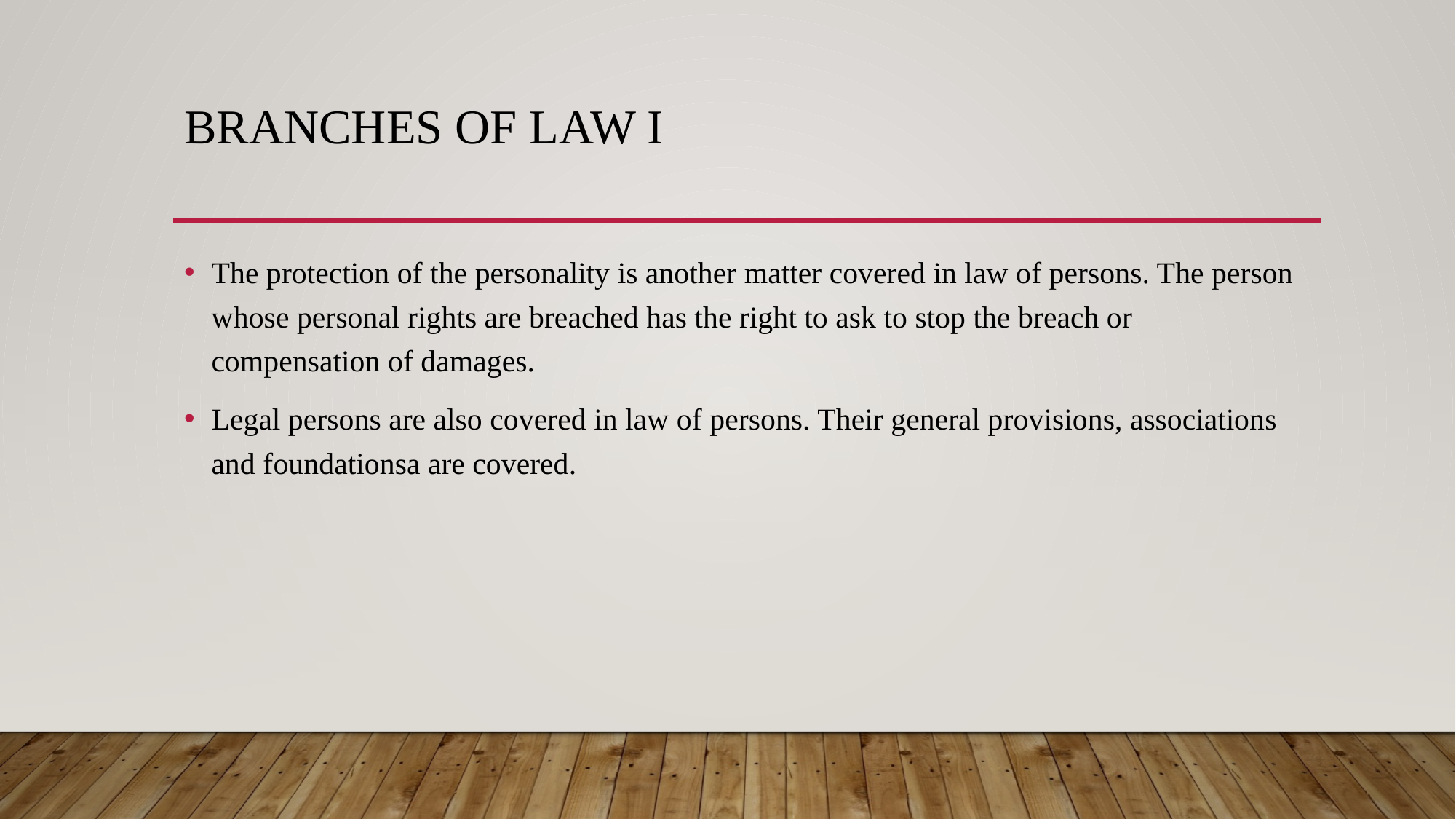

# Branches of Law I
The protection of the personality is another matter covered in law of persons. The person whose personal rights are breached has the right to ask to stop the breach or compensation of damages.
Legal persons are also covered in law of persons. Their general provisions, associations and foundationsa are covered.